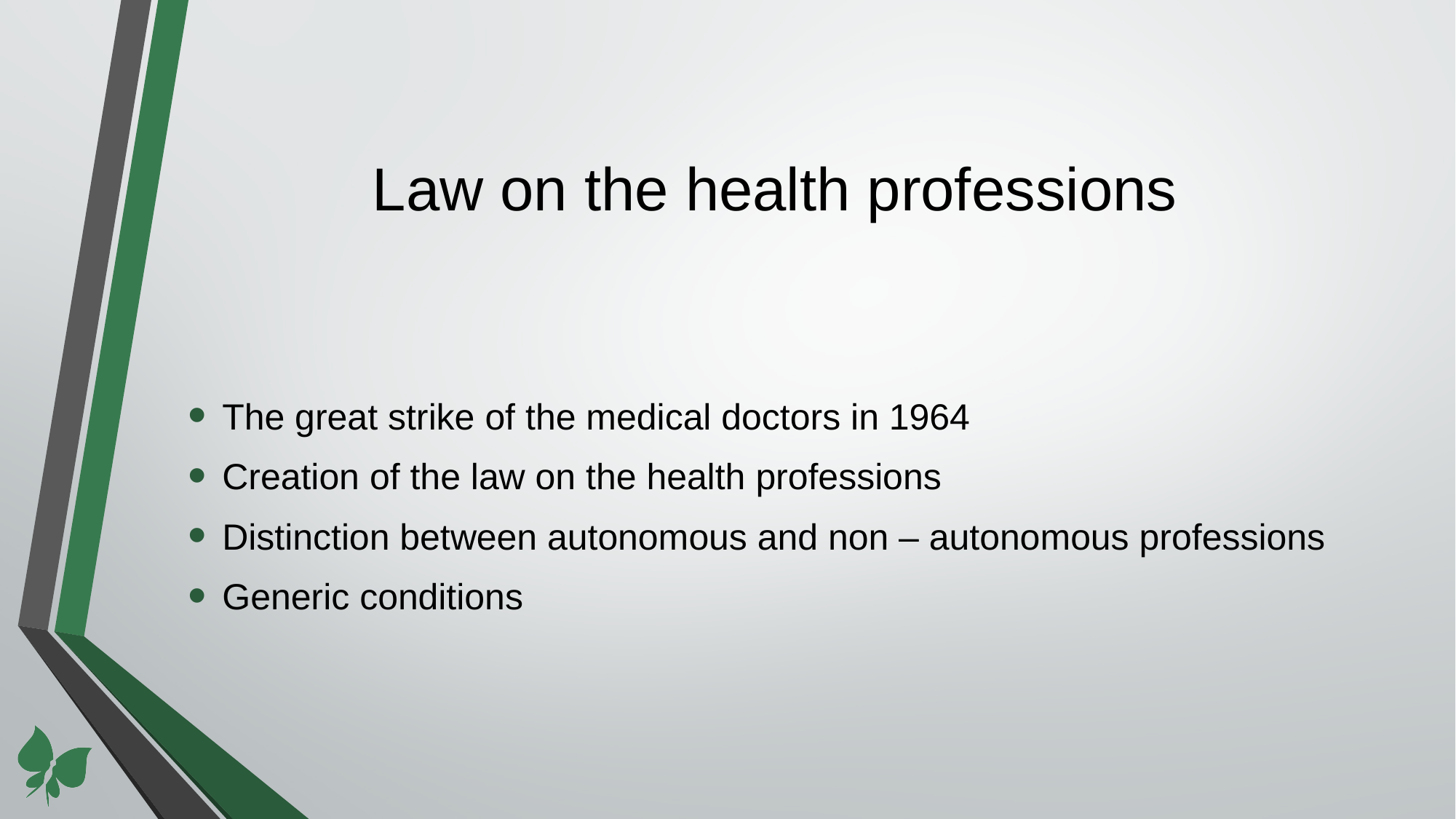

# Law on the health professions
The great strike of the medical doctors in 1964
Creation of the law on the health professions
Distinction between autonomous and non – autonomous professions
Generic conditions